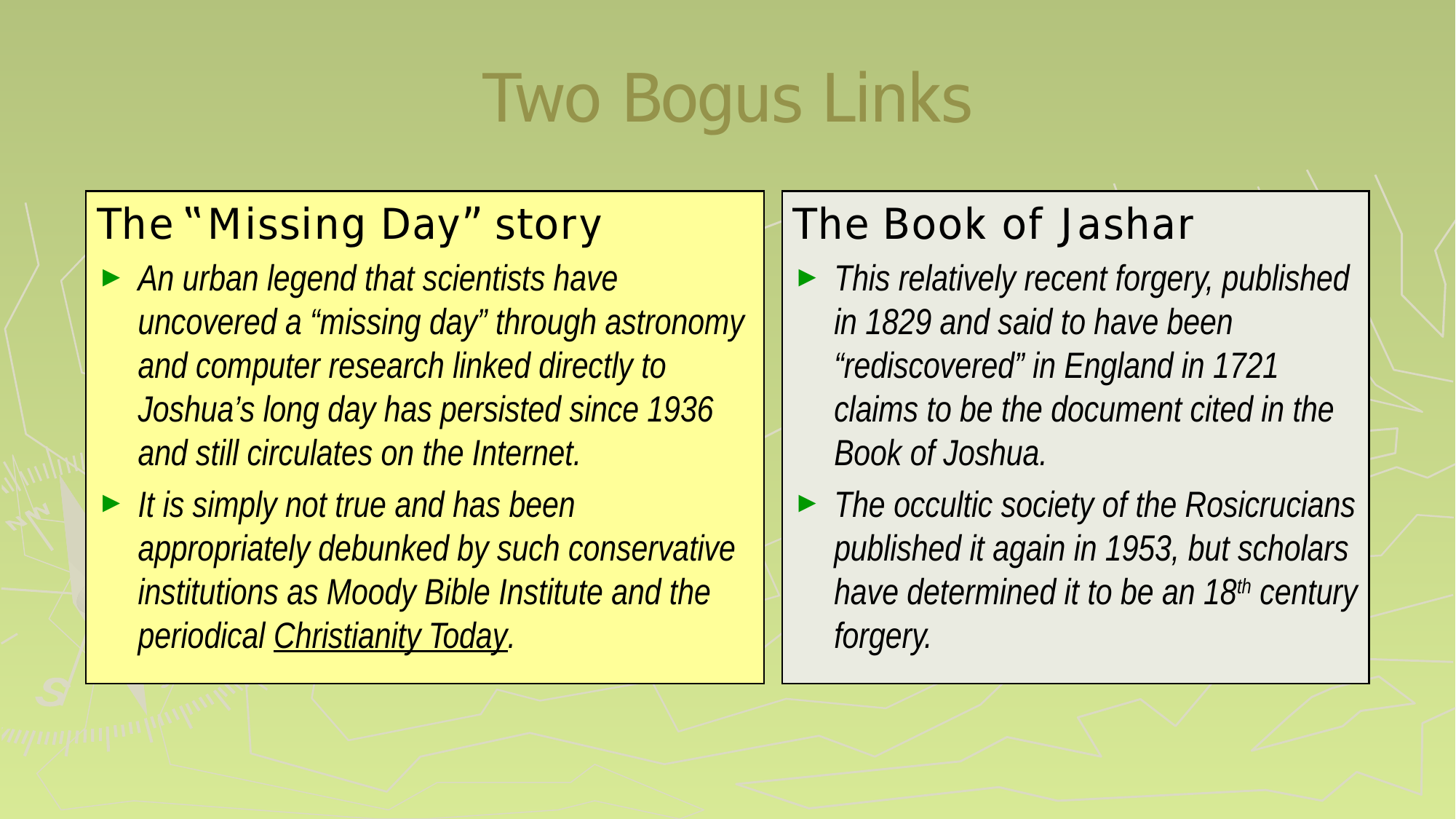

# Two Bogus Links
The “Missing Day” story
An urban legend that scientists have uncovered a “missing day” through astronomy and computer research linked directly to Joshua’s long day has persisted since 1936 and still circulates on the Internet.
It is simply not true and has been appropriately debunked by such conservative institutions as Moody Bible Institute and the periodical Christianity Today.
The Book of Jashar
This relatively recent forgery, published in 1829 and said to have been “rediscovered” in England in 1721 claims to be the document cited in the Book of Joshua.
The occultic society of the Rosicrucians published it again in 1953, but scholars have determined it to be an 18th century forgery.
189